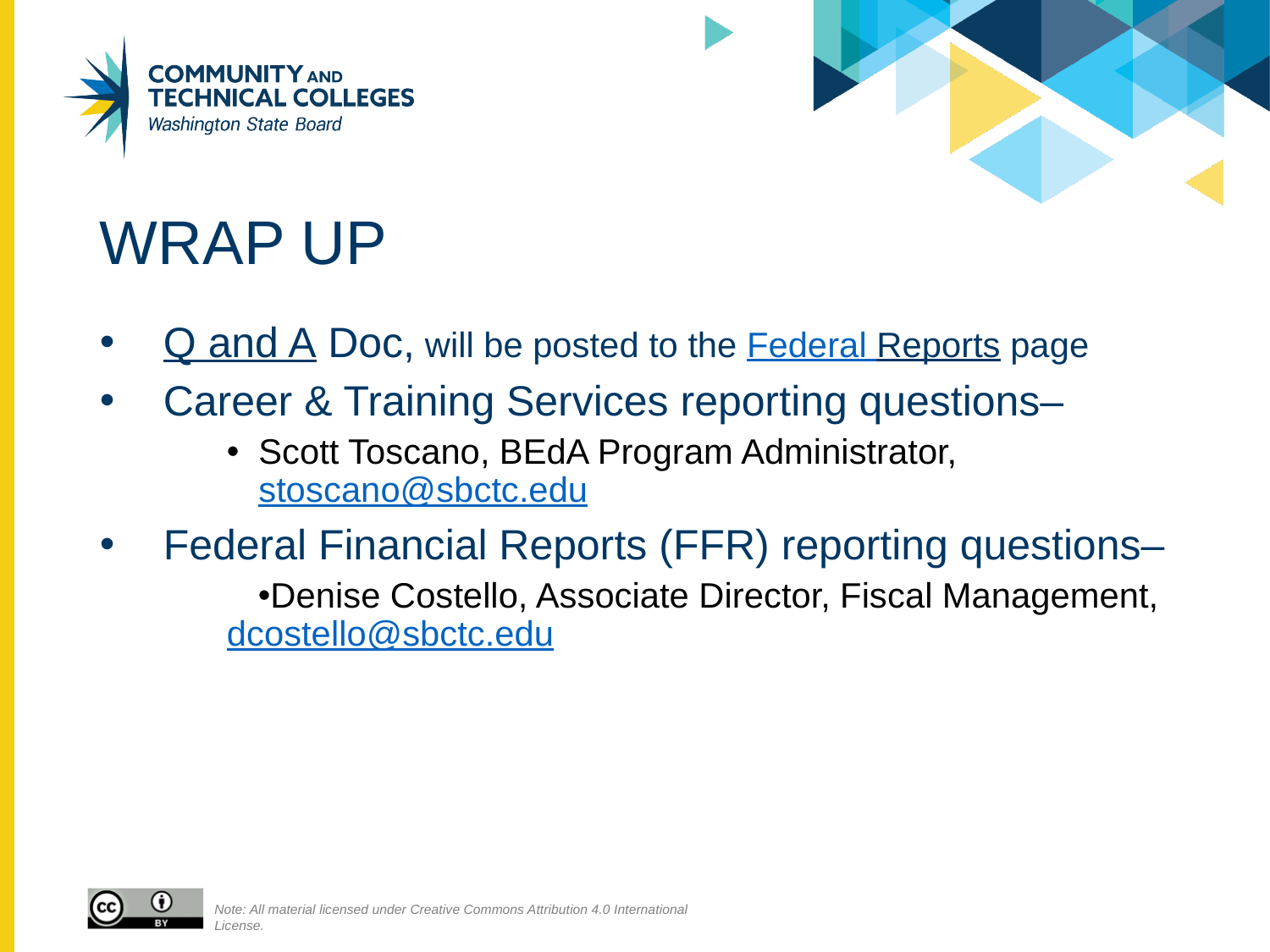

# WRAP UP
Q and A Doc, will be posted to the Federal Reports page
Career & Training Services reporting questions–
Scott Toscano, BEdA Program Administrator, stoscano@sbctc.edu
Federal Financial Reports (FFR) reporting questions–
Denise Costello, Associate Director, Fiscal Management, dcostello@sbctc.edu